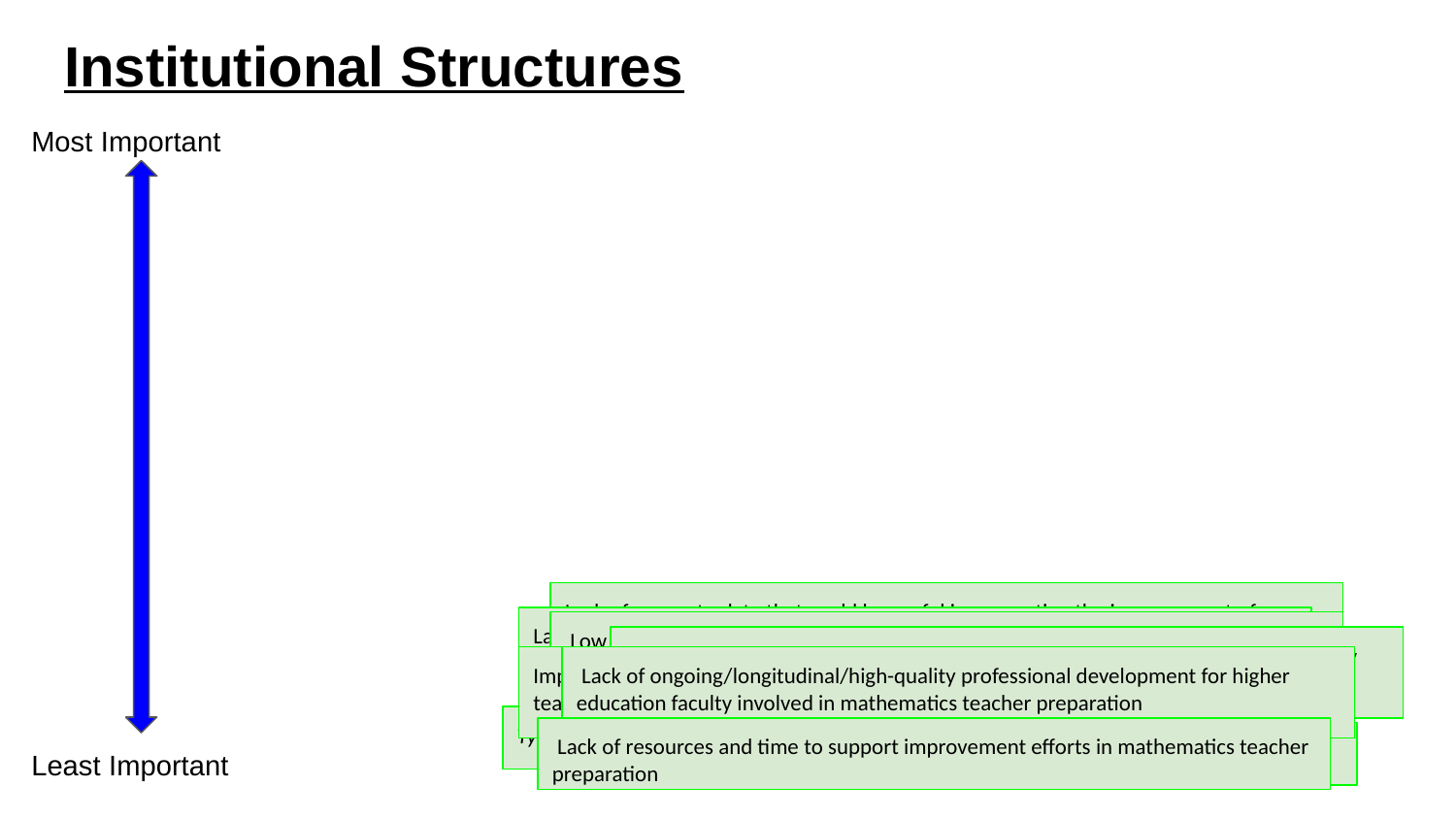

# Institutional Structures
Most Important

Least Important
Lack of access to data that could be useful in supporting the improvement of mathematics teacher preparation
Lack of ownership of secondary mathematics teacher preparation by higher education administrators.
 Low status of mathematics teacher preparation programs in higher education
T Lack of collaboration between mathematics and mathematics education faculty around teacher practices.
Impact of ineffective higher education policies on enrollments in mathematics teacher education
 Lack of ongoing/longitudinal/high-quality professional development for higher education faculty involved in mathematics teacher preparation
Type your own challenge in this space . . .
Type your own challenge in this space . . .
 Lack of resources and time to support improvement efforts in mathematics teacher preparation
Type your own challenge in this space . . .